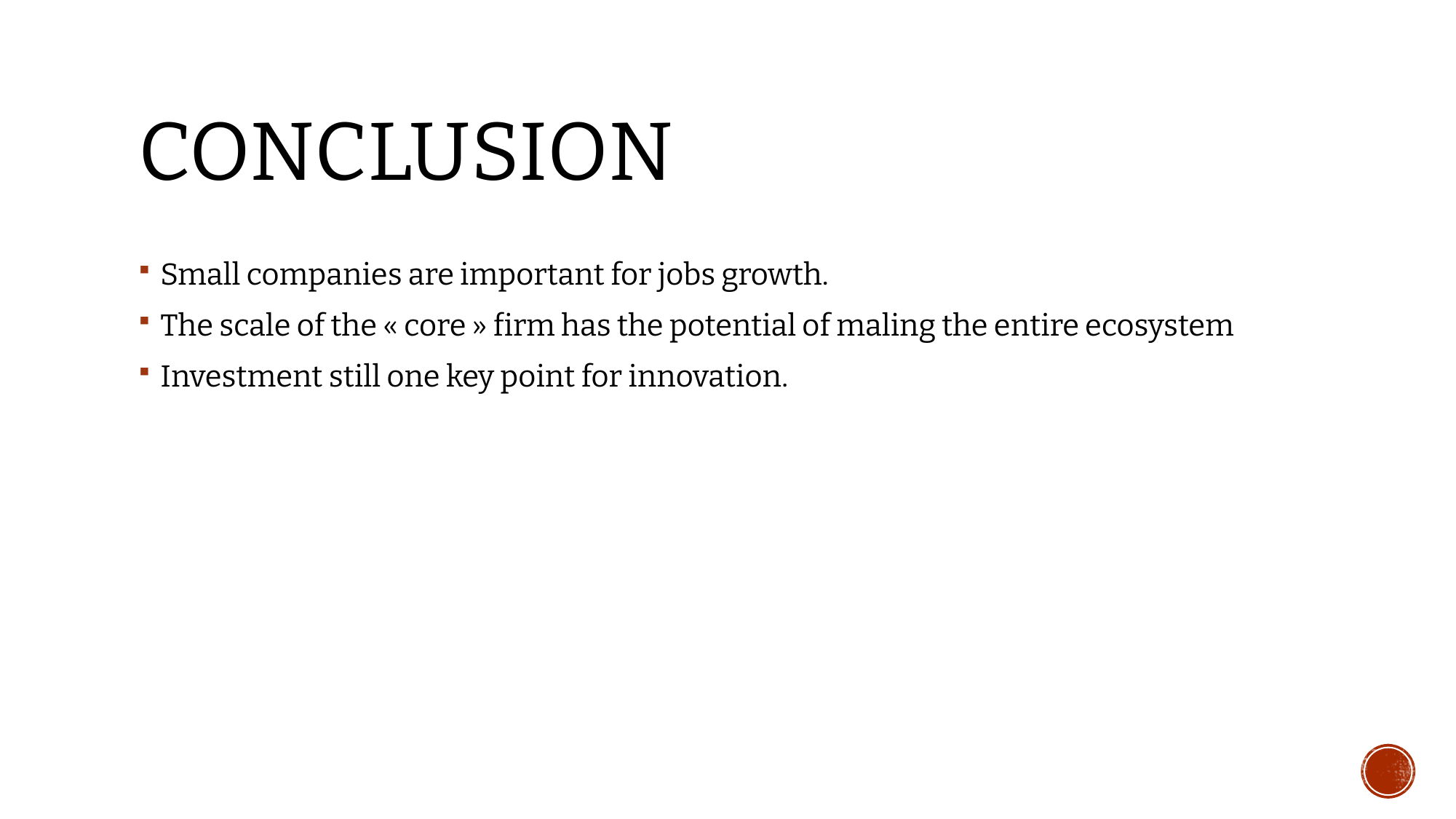

# Conclusion
Small companies are important for jobs growth.
The scale of the « core » firm has the potential of maling the entire ecosystem
Investment still one key point for innovation.